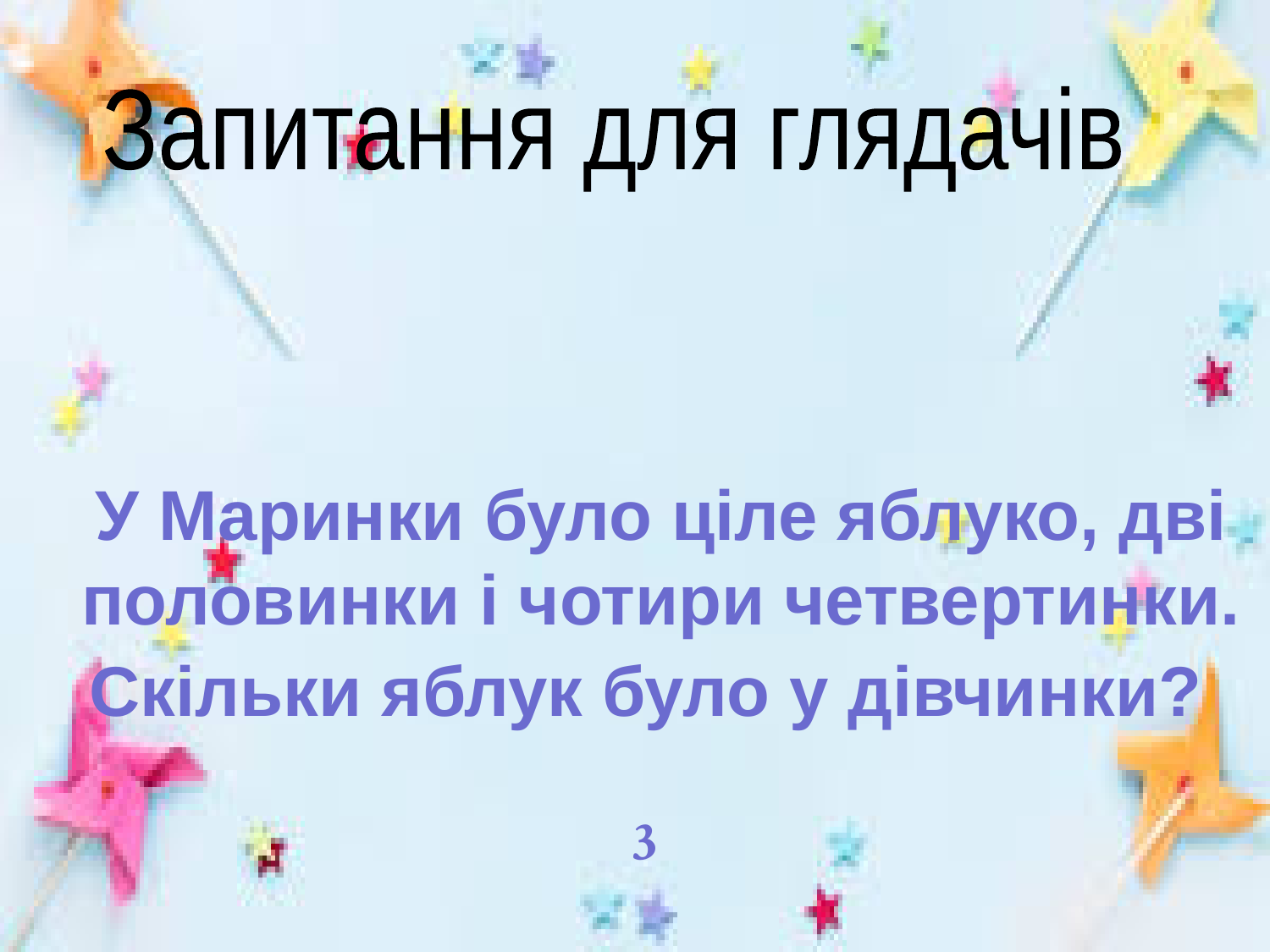

Запитання для глядачів
У Маринки було ціле яблуко, дві половинки і чотири четвертинки. Скільки яблук було у дівчинки?
3